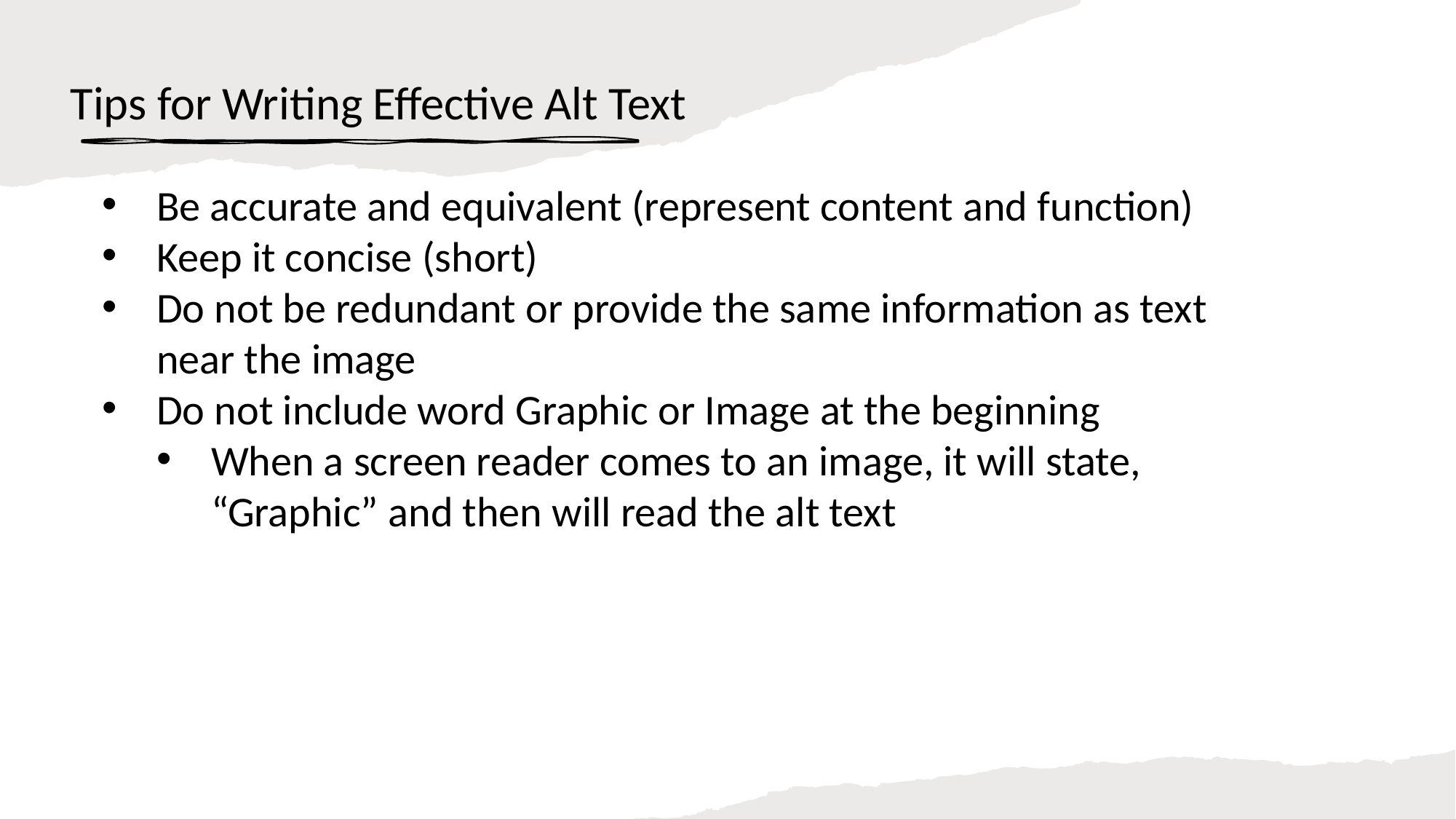

# Tips for Writing Effective Alt Text

Be accurate and equivalent (represent content and function)
Keep it concise (short)
Do not be redundant or provide the same information as text near the image
Do not include word Graphic or Image at the beginning
When a screen reader comes to an image, it will state, “Graphic” and then will read the alt text